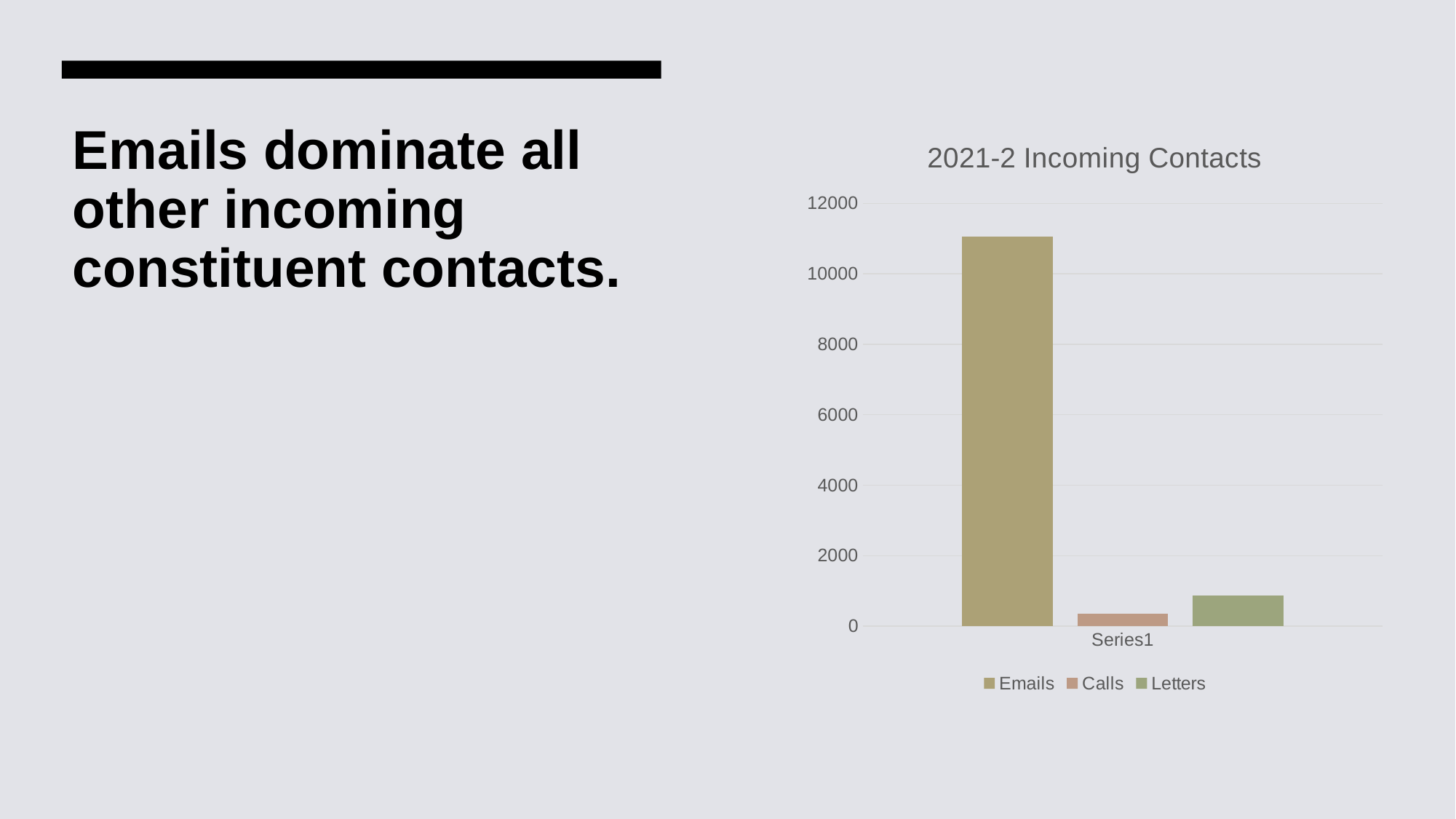

### Chart: 2021-2 Incoming Contacts

| Category | Emails | Calls | Letters |
|---|---|---|---|
|  | 11055.0 | 348.0 | 876.0 |
# Emails dominate all other incoming constituent contacts.